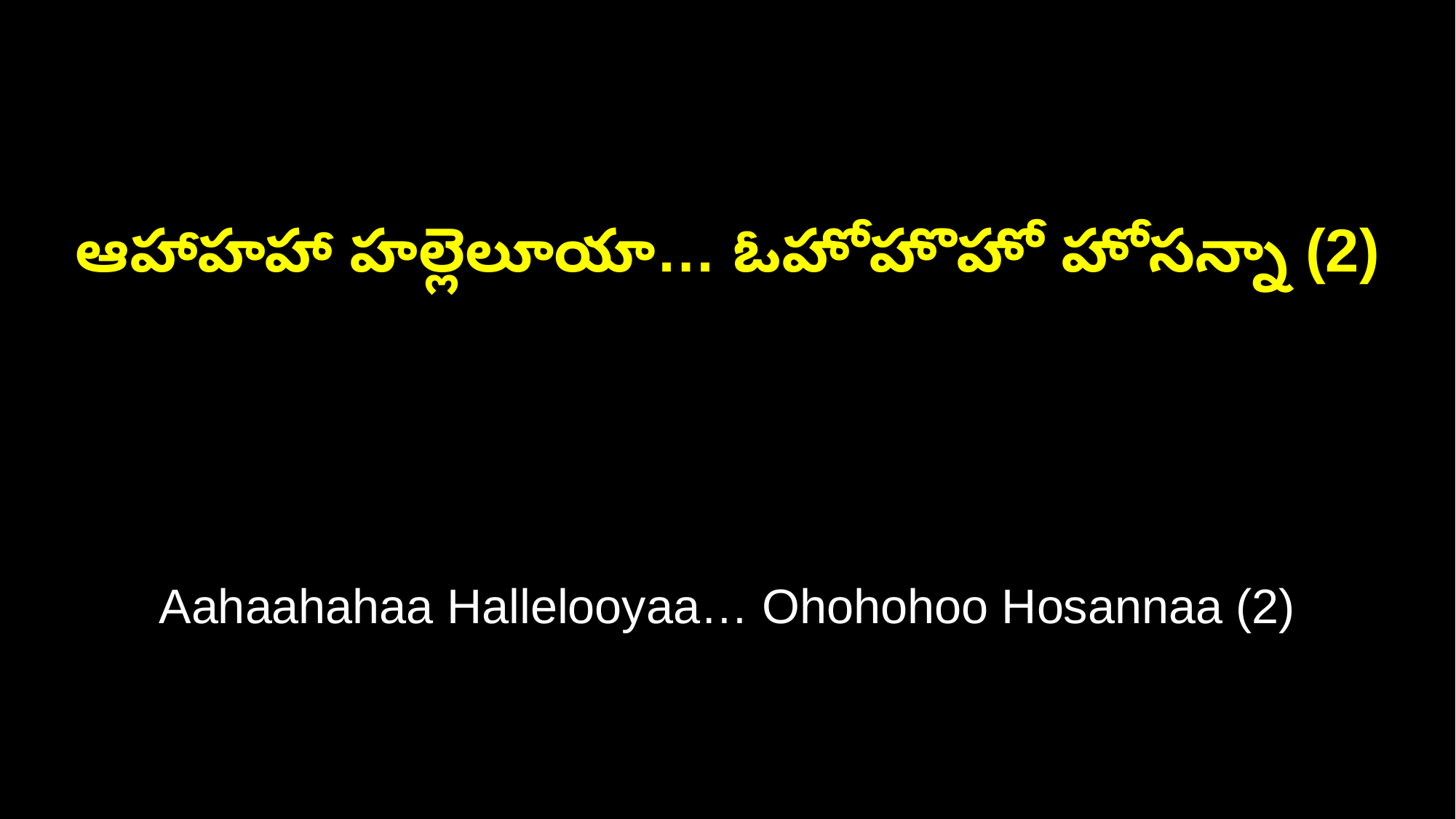

ఆహాహహా హల్లెలూయా… ఓహోహొహో హోసన్నా (2)
Aahaahahaa Hallelooyaa… Ohohohoo Hosannaa (2)